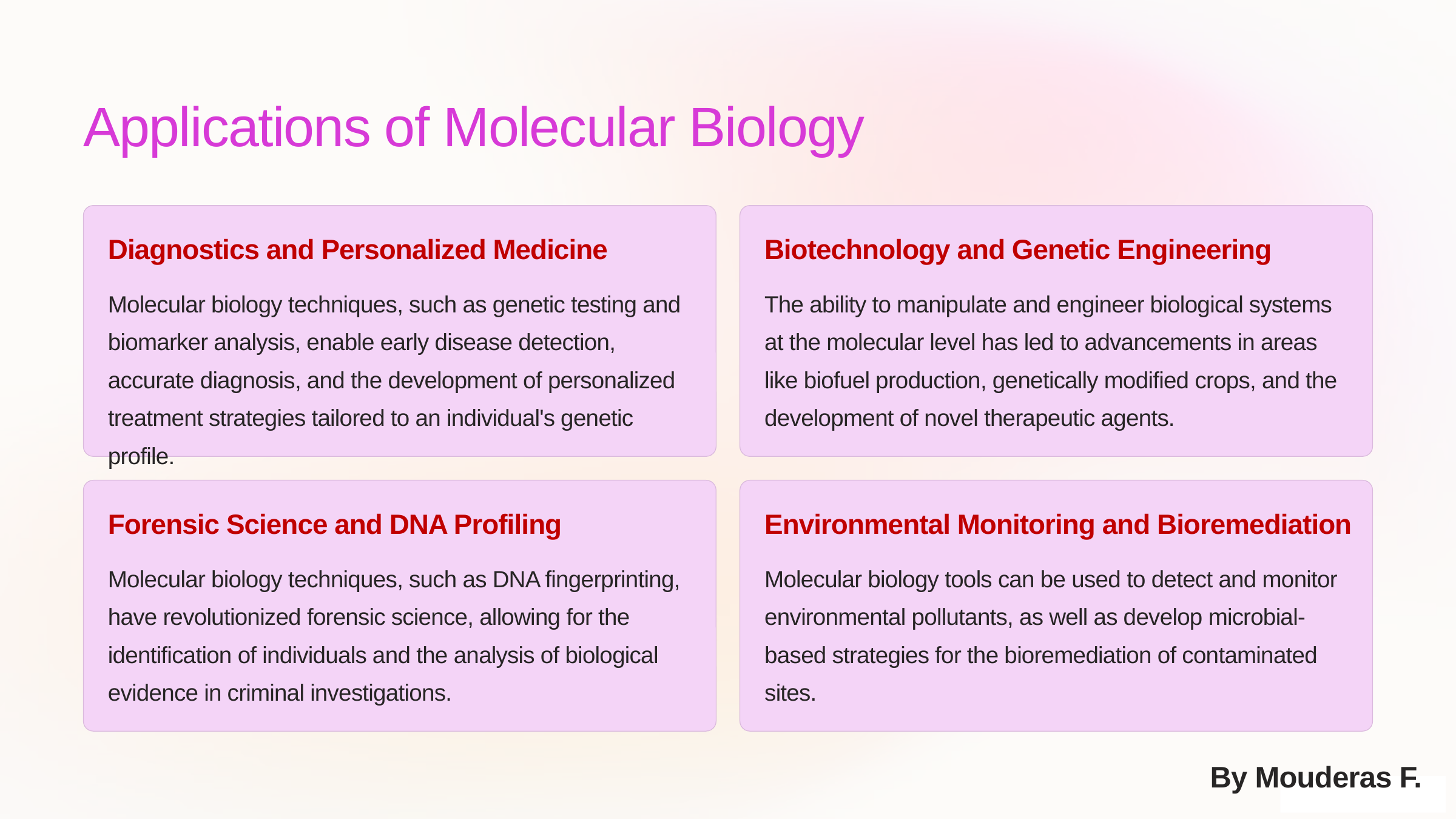

Applications of Molecular Biology

Diagnostics and Personalized Medicine
Biotechnology and Genetic Engineering
Molecular biology techniques, such as genetic testing and biomarker analysis, enable early disease detection, accurate diagnosis, and the development of personalized treatment strategies tailored to an individual's genetic profile.
The ability to manipulate and engineer biological systems at the molecular level has led to advancements in areas like biofuel production, genetically modified crops, and the development of novel therapeutic agents.

Forensic Science and DNA Profiling
Environmental Monitoring and Bioremediation
Molecular biology techniques, such as DNA fingerprinting, have revolutionized forensic science, allowing for the identification of individuals and the analysis of biological evidence in criminal investigations.
Molecular biology tools can be used to detect and monitor environmental pollutants, as well as develop microbial-based strategies for the bioremediation of contaminated sites.
By Mouderas F.